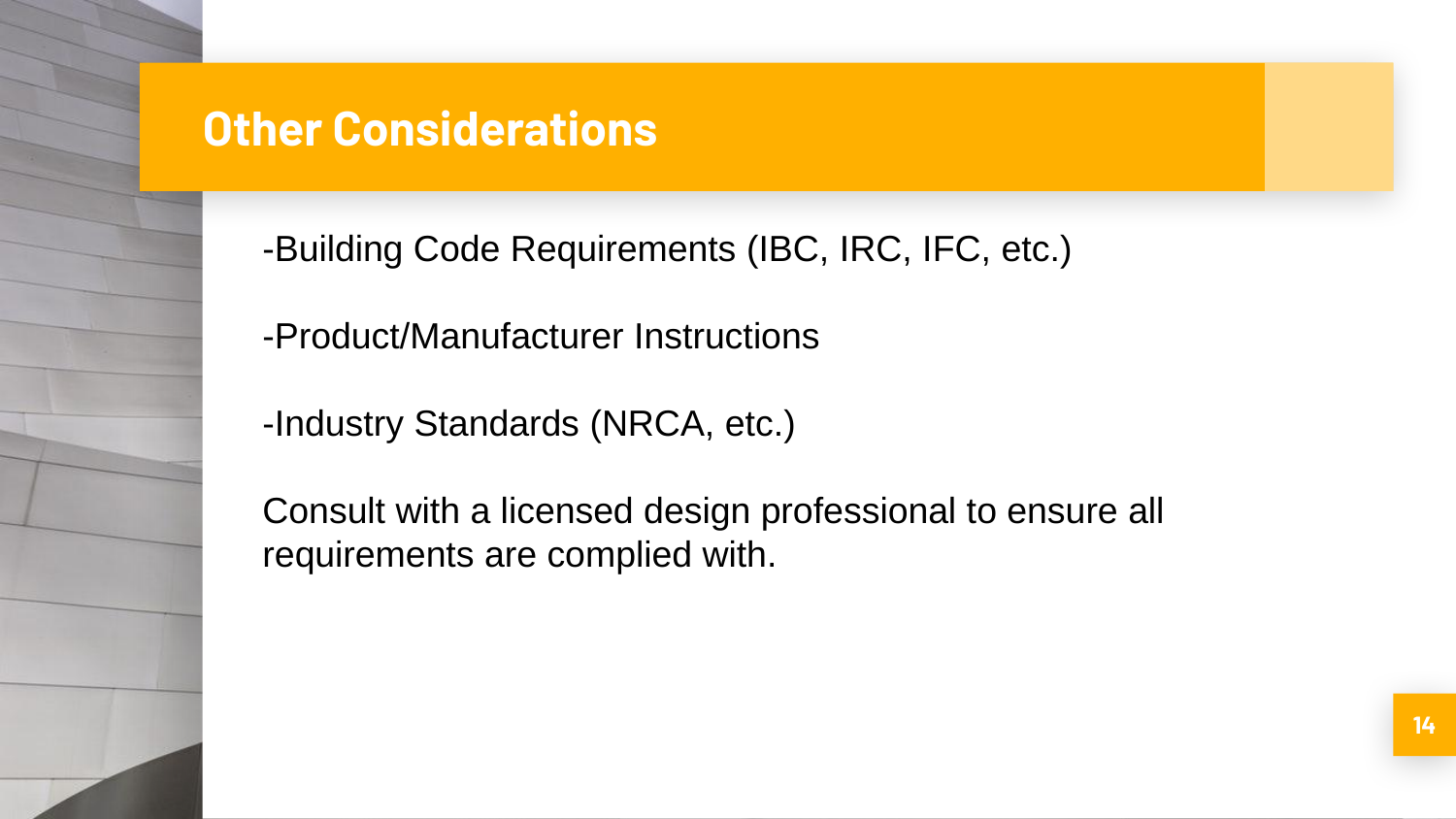

# Other Considerations
-Building Code Requirements (IBC, IRC, IFC, etc.)

-Product/Manufacturer Instructions

-Industry Standards (NRCA, etc.)

Consult with a licensed design professional to ensure all requirements are complied with.
14